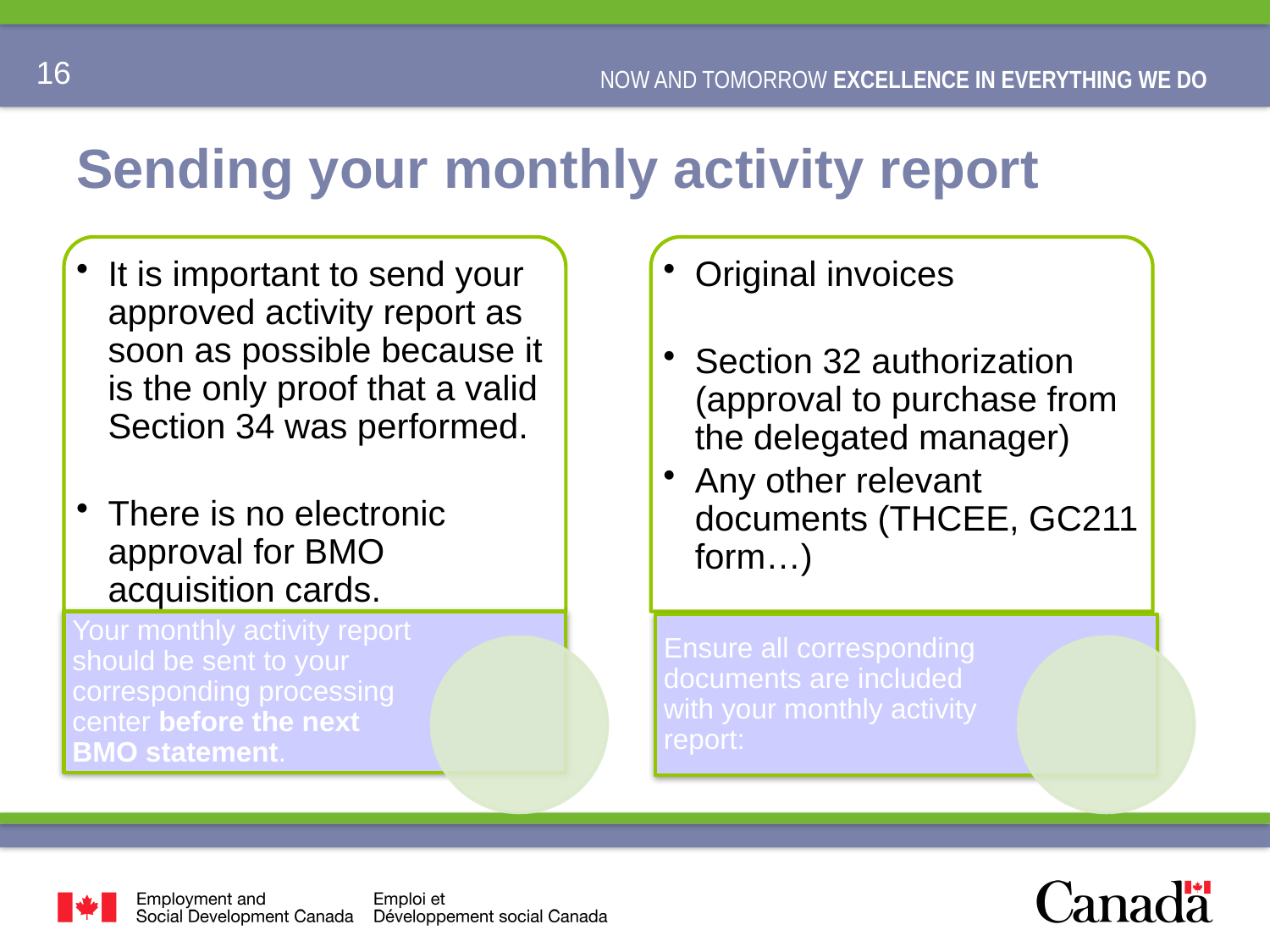

# Sending your monthly activity report
It is important to send your approved activity report as soon as possible because it is the only proof that a valid Section 34 was performed.

There is no electronic approval for BMO acquisition cards.
Your monthly activity report should be sent to your corresponding processing center before the next BMO statement.
Original invoices

Section 32 authorization (approval to purchase from the delegated manager)
Any other relevant documents (THCEE, GC211 form…)
Ensure all corresponding documents are included with your monthly activity report: